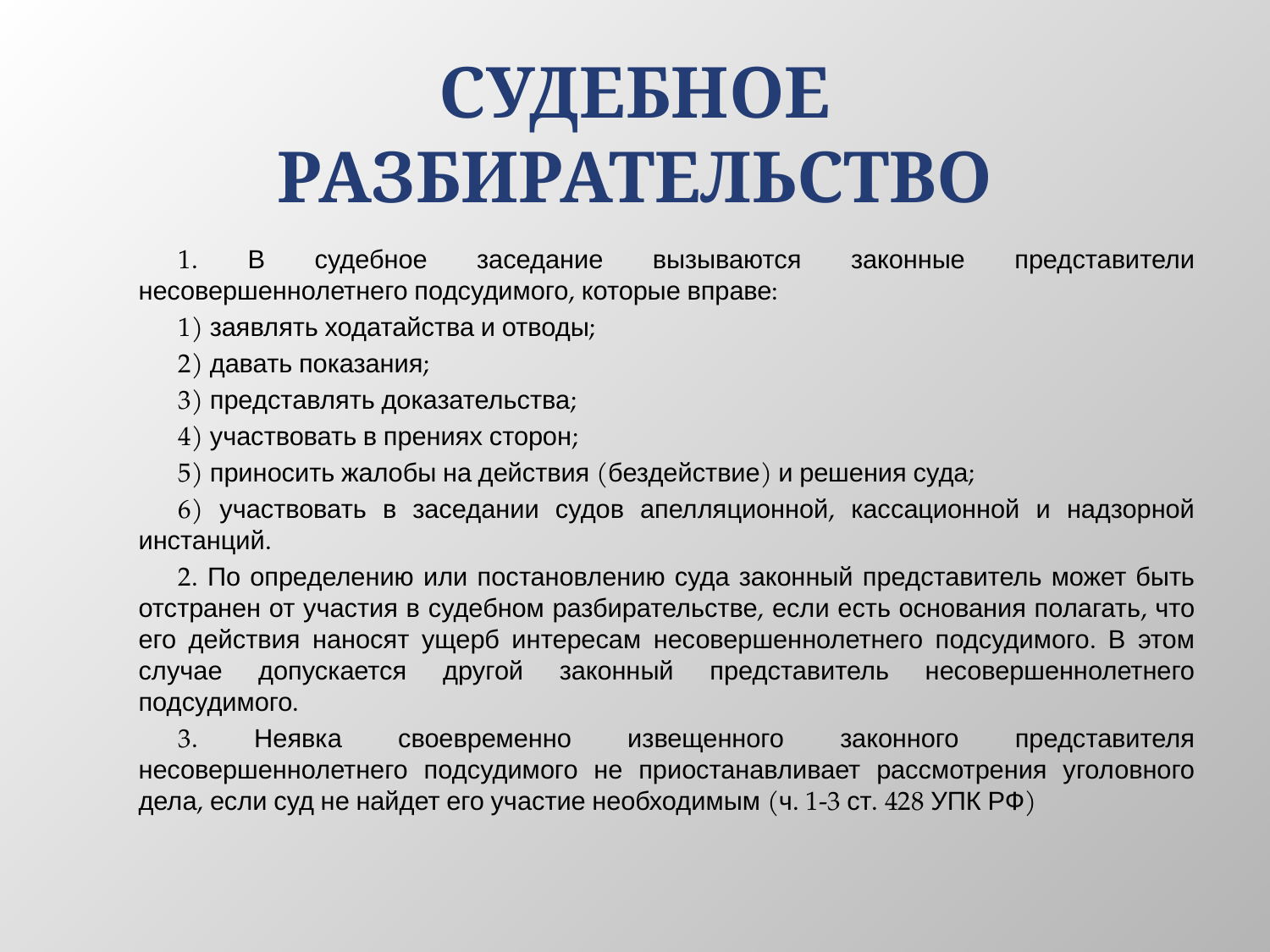

# СУДЕБНОЕ РАЗБИРАТЕЛЬСТВО
1. В судебное заседание вызываются законные представители несовершеннолетнего подсудимого, которые вправе:
1) заявлять ходатайства и отводы;
2) давать показания;
3) представлять доказательства;
4) участвовать в прениях сторон;
5) приносить жалобы на действия (бездействие) и решения суда;
6) участвовать в заседании судов апелляционной, кассационной и надзорной инстанций.
2. По определению или постановлению суда законный представитель может быть отстранен от участия в судебном разбирательстве, если есть основания полагать, что его действия наносят ущерб интересам несовершеннолетнего подсудимого. В этом случае допускается другой законный представитель несовершеннолетнего подсудимого.
3. Неявка своевременно извещенного законного представителя несовершеннолетнего подсудимого не приостанавливает рассмотрения уголовного дела, если суд не найдет его участие необходимым (ч. 1-3 ст. 428 УПК РФ)